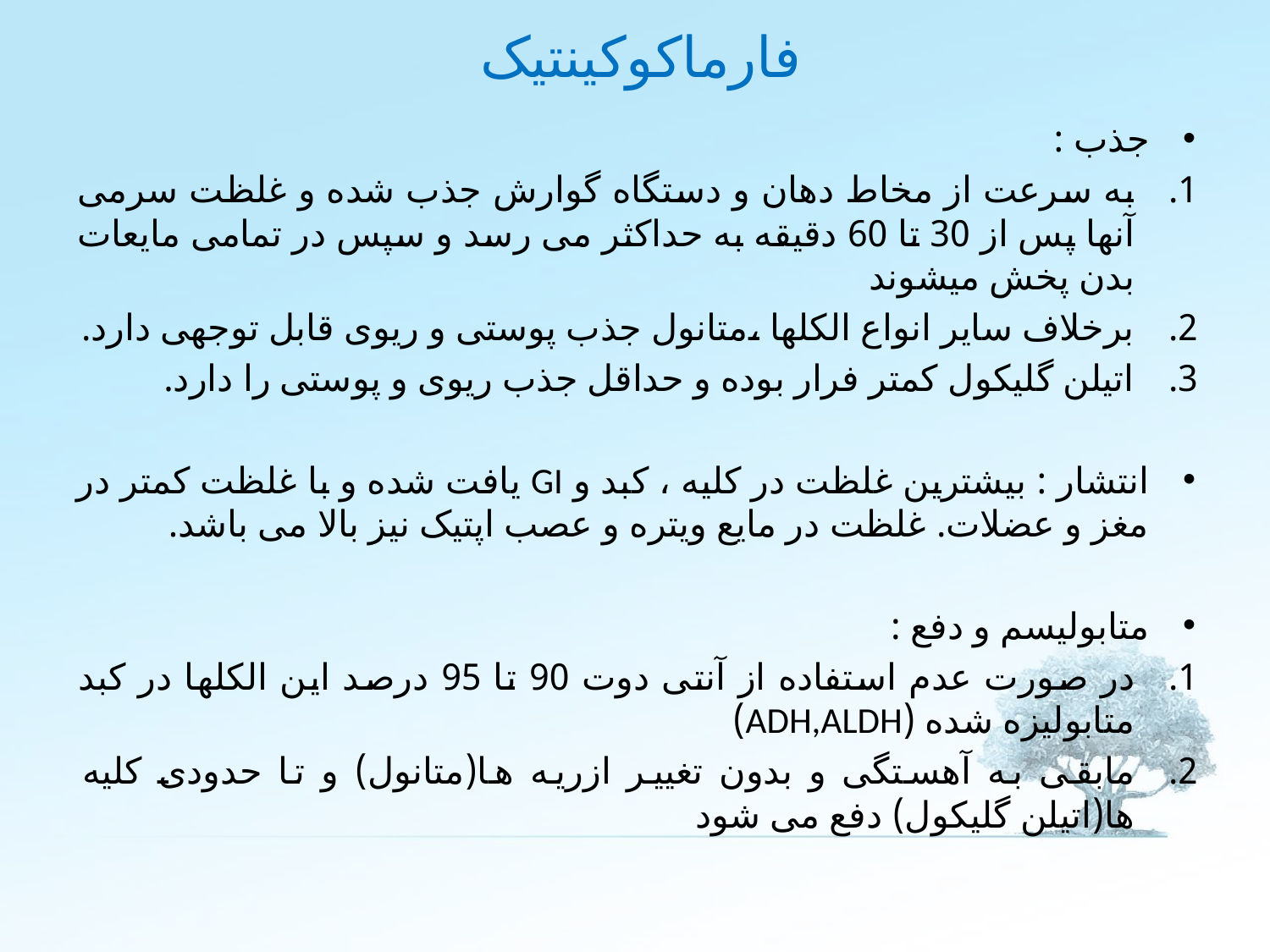

# فارماکوکینتیک
جذب :
به سرعت از مخاط دهان و دستگاه گوارش جذب شده و غلظت سرمی آنها پس از 30 تا 60 دقیقه به حداکثر می رسد و سپس در تمامی مایعات بدن پخش میشوند
برخلاف سایر انواع الکلها ،متانول جذب پوستی و ریوی قابل توجهی دارد.
اتیلن گلیکول کمتر فرار بوده و حداقل جذب ریوی و پوستی را دارد.

انتشار : بیشترین غلظت در کلیه ، کبد و GI یافت شده و با غلظت کمتر در مغز و عضلات. غلظت در مایع ویتره و عصب اپتیک نیز بالا می باشد.

متابولیسم و دفع :
در صورت عدم استفاده از آنتی دوت 90 تا 95 درصد این الکلها در کبد متابولیزه شده (ADH,ALDH)
مابقی به آهستگی و بدون تغییر ازریه ها(متانول) و تا حدودی کلیه ها(اتیلن گلیکول) دفع می شود